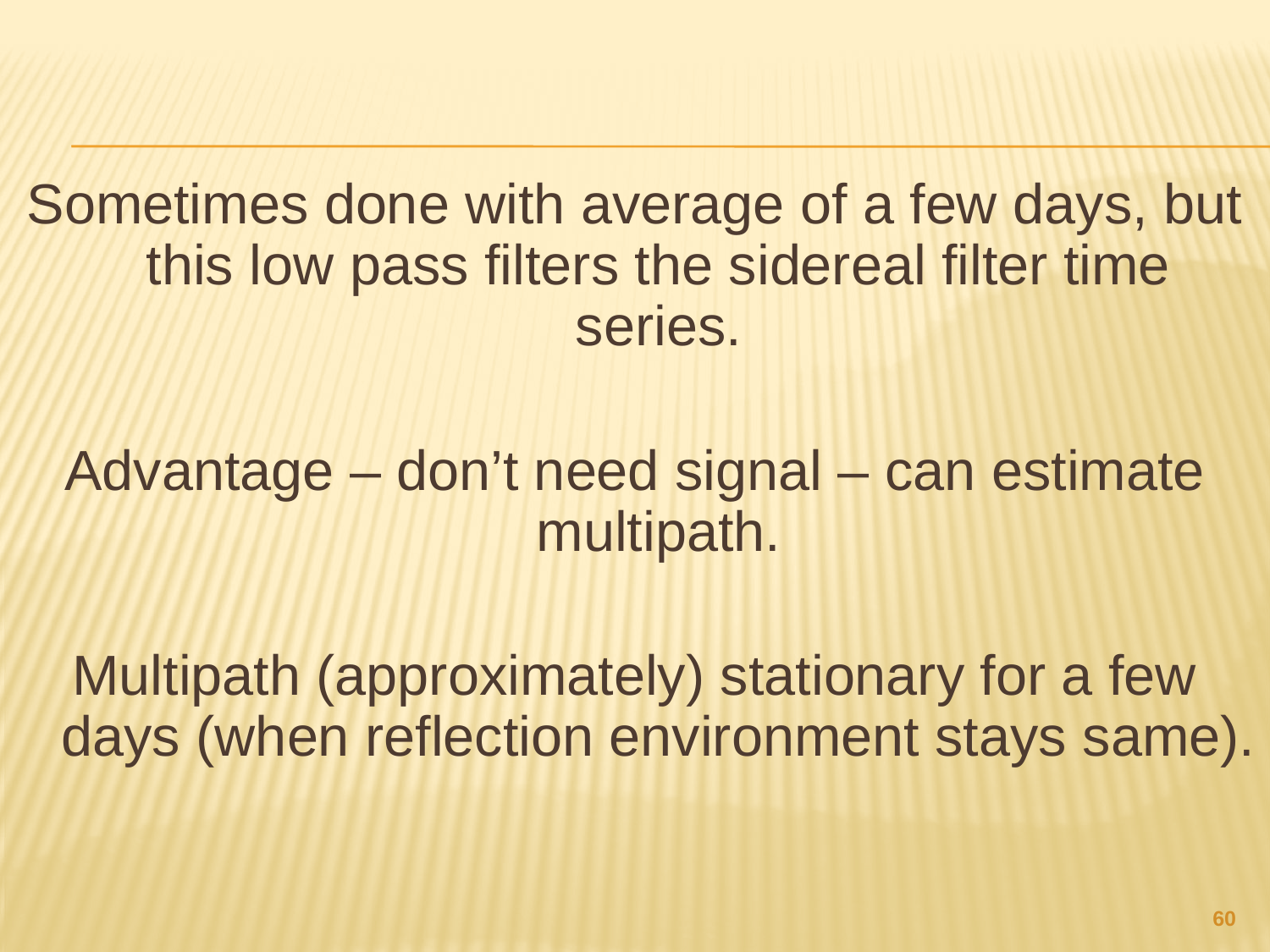

Sometimes done with average of a few days, but this low pass filters the sidereal filter time series.

Advantage – don’t need signal – can estimate multipath.

Multipath (approximately) stationary for a few days (when reflection environment stays same).
60